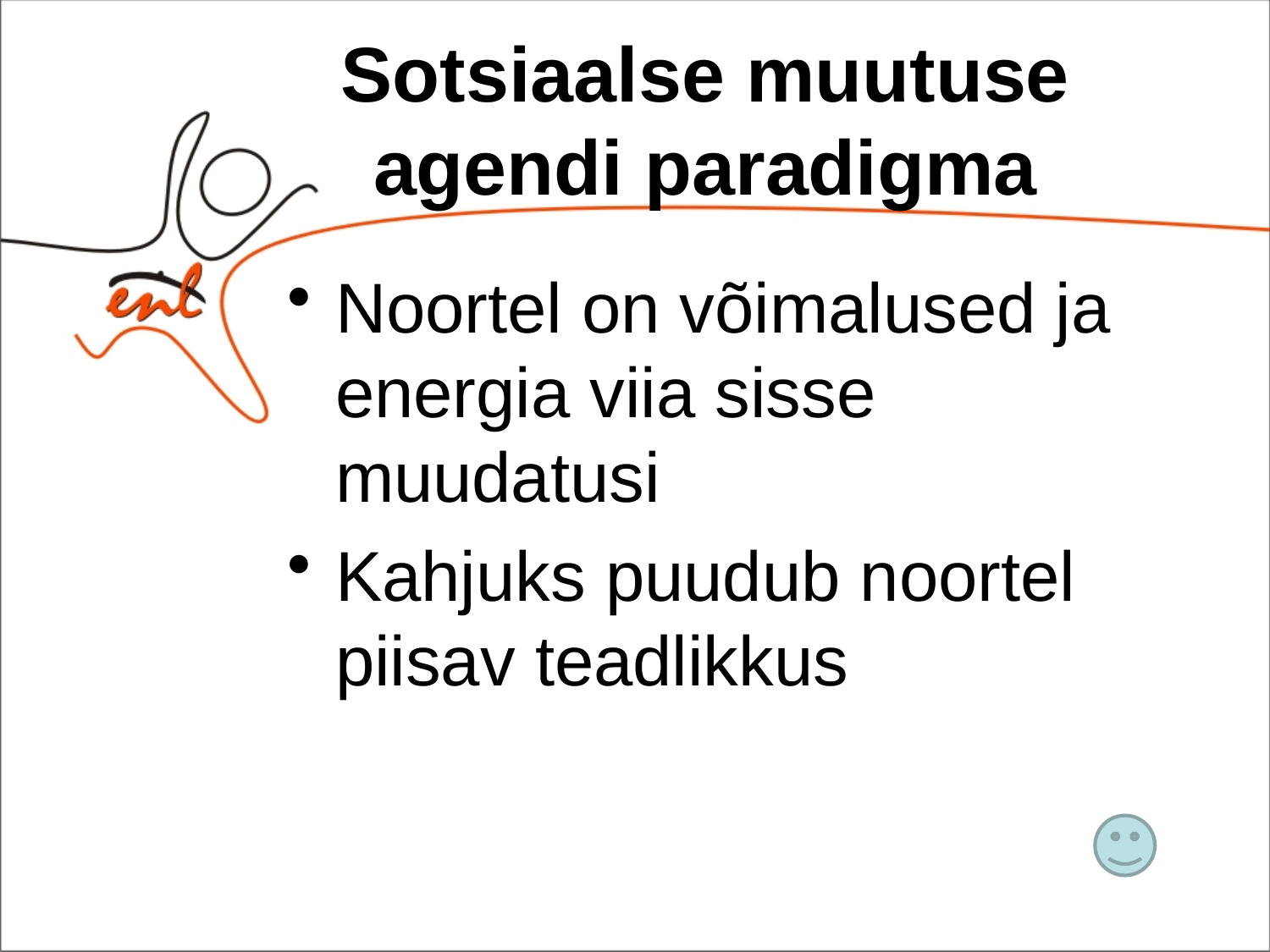

# Sotsiaalse muutuse agendi paradigma
Noortel on võimalused ja energia viia sisse muudatusi
Kahjuks puudub noortel piisav teadlikkus